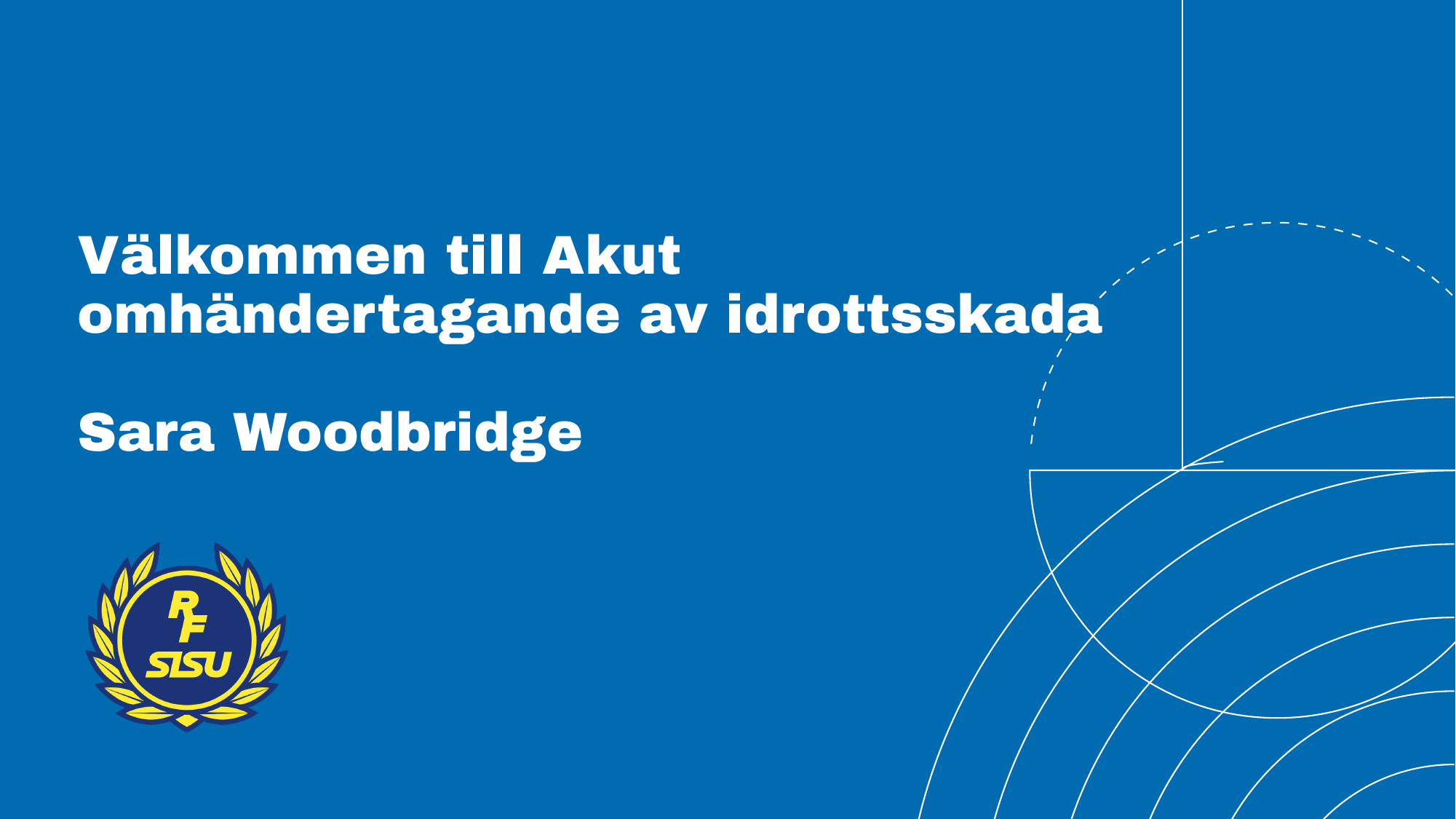

# Välkommen till Akut omhändertagande av idrottsskada Sara Woodbridge